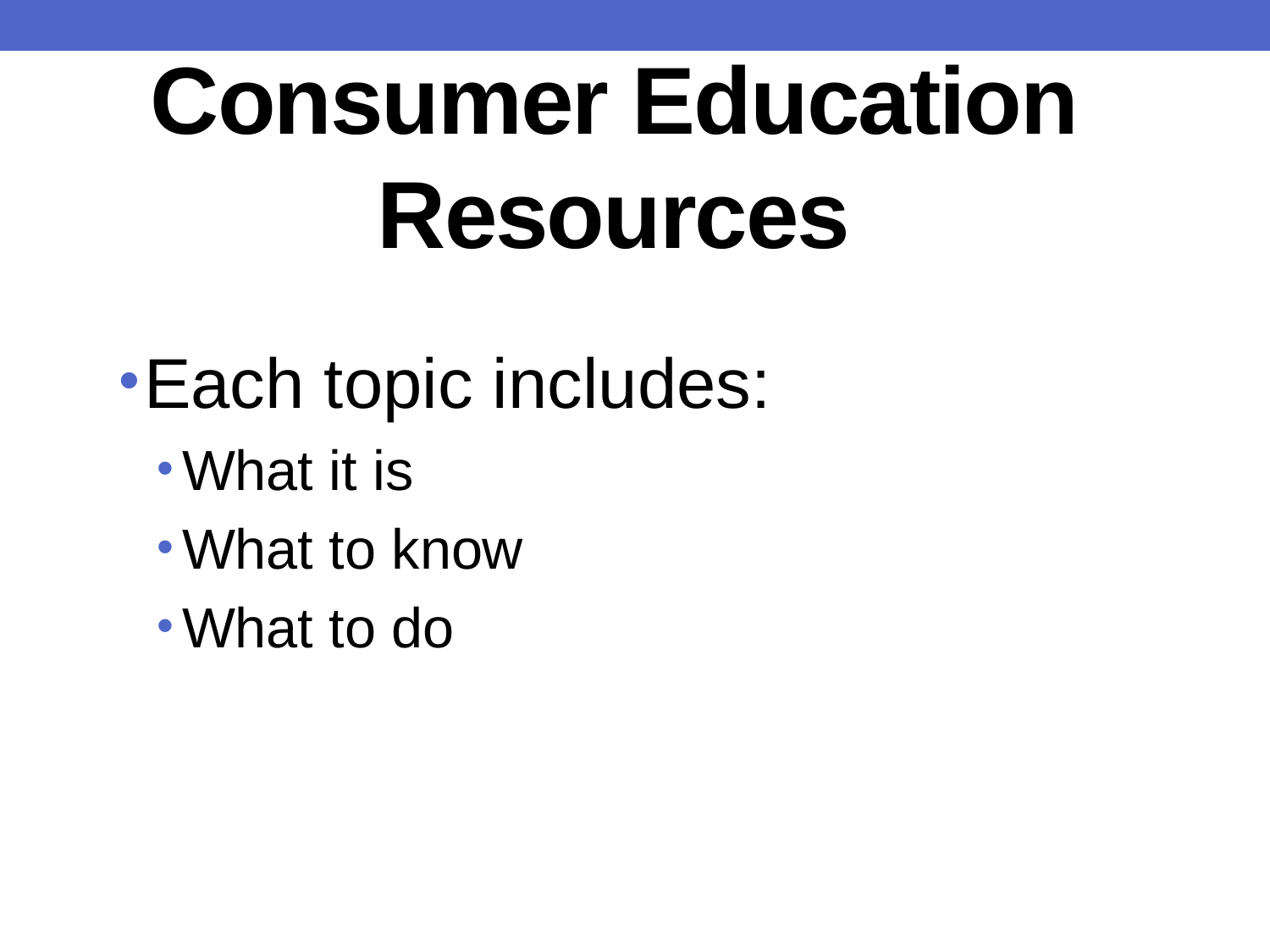

# Consumer Education Resources

Each topic includes:
What it is
What to know
What to do